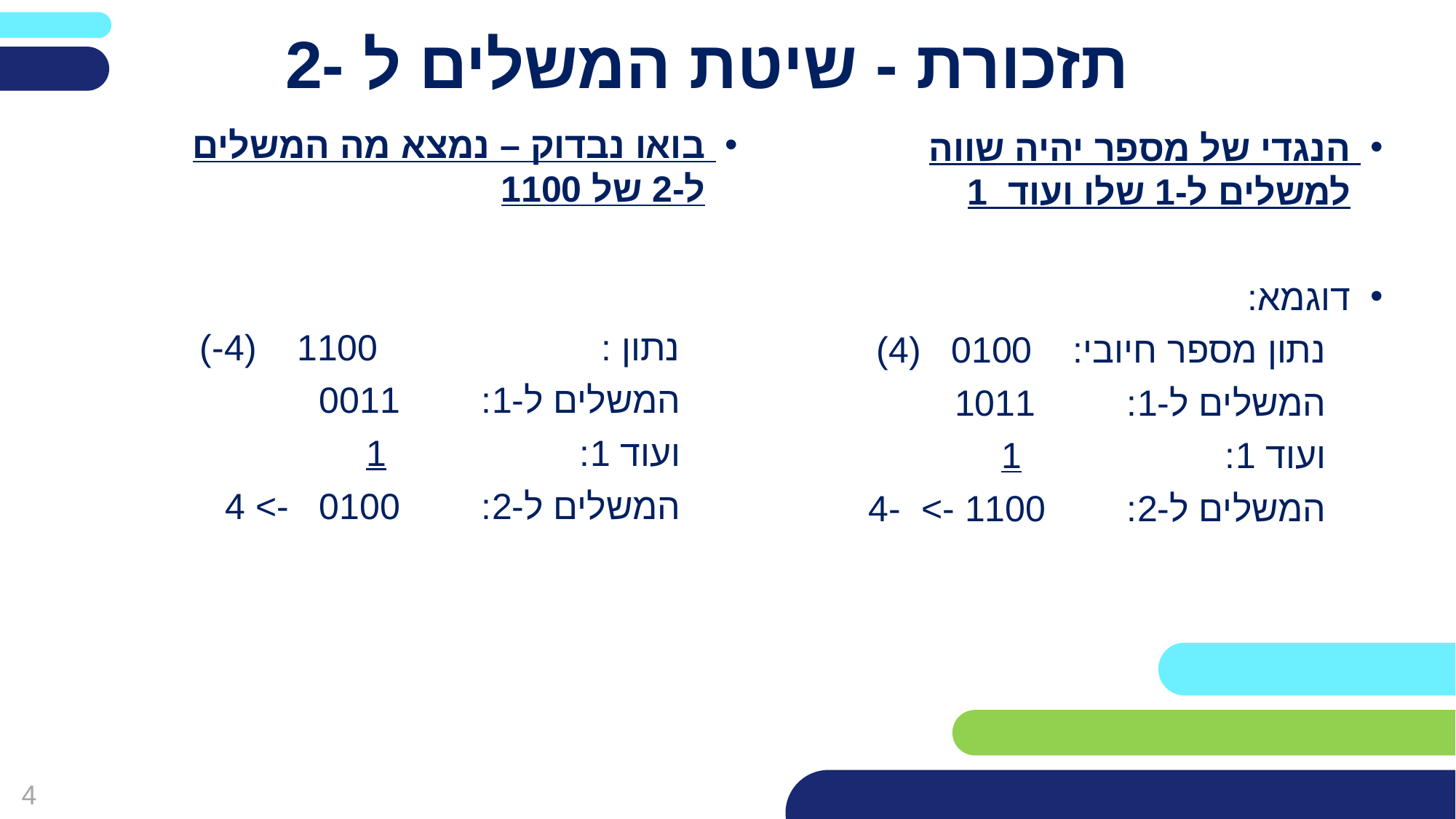

# תזכורת - שיטת המשלים ל -2
בואו נבדוק – נמצא מה המשלים ל-2 של 1100

נתון :                      1100    (4-)
המשלים ל-1:        0011
ועוד 1:                   1
המשלים ל-2:        0100   -> 4

הנגדי של מספר יהיה שווה למשלים ל-1 שלו ועוד  1

דוגמא:
נתון מספר חיובי:    0100   (4)
המשלים ל-1:         1011
ועוד 1:                    1
המשלים ל-2:        1100 ->  -4